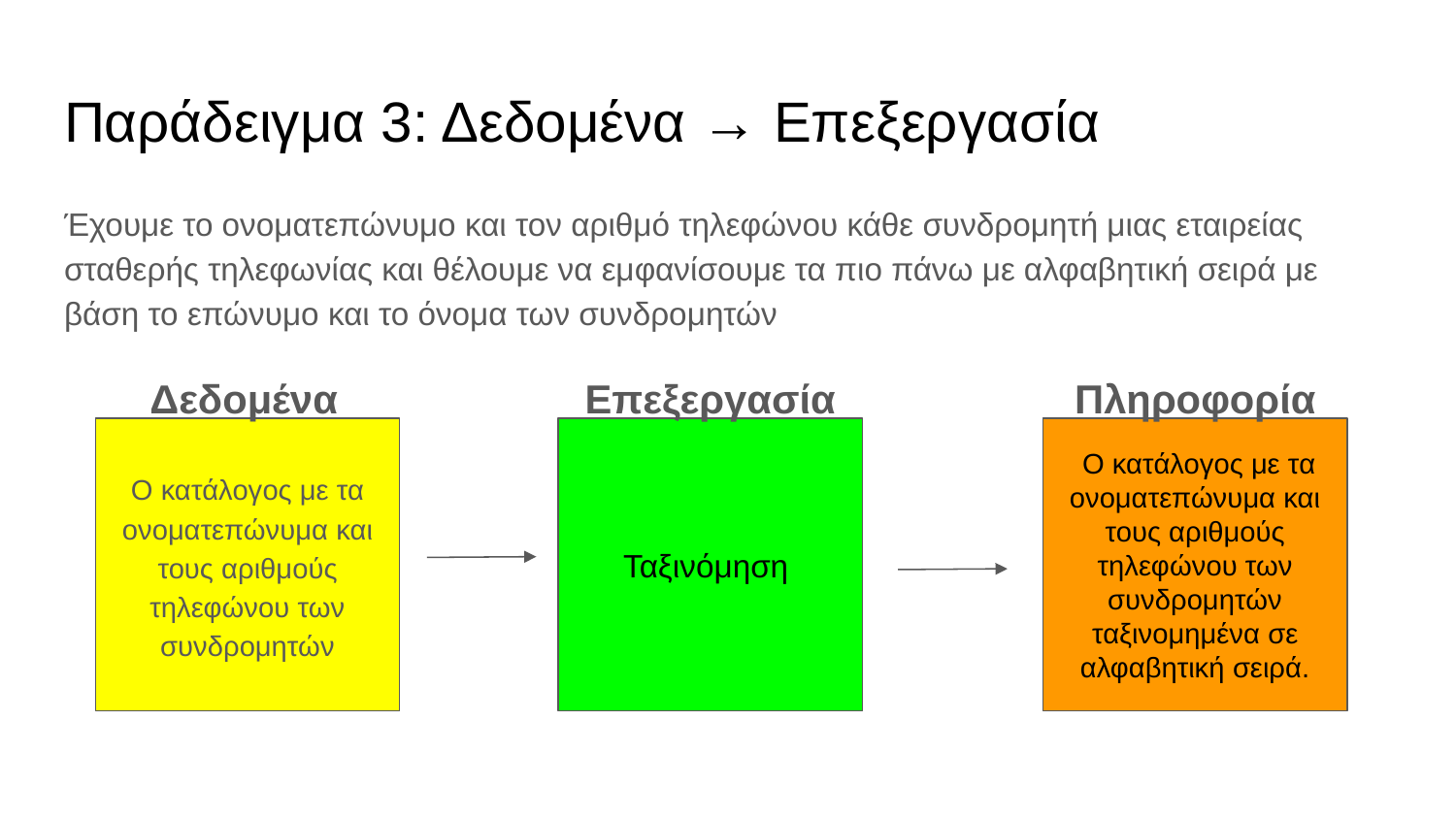

# Παράδειγμα 3: Δεδομένα → Επεξεργασία
Έχουμε το ονοματεπώνυμο και τον αριθμό τηλεφώνου κάθε συνδρομητή μιας εταιρείας σταθερής τηλεφωνίας και θέλουμε να εμφανίσουμε τα πιο πάνω με αλφαβητική σειρά με βάση το επώνυμο και το όνομα των συνδρομητών

Δεδομένα
Επεξεργασία
Πληροφορία
Ο κατάλογος με τα ονοματεπώνυμα και τους αριθμούς τηλεφώνου των συνδρομητών
Ταξινόμηση
 Ο κατάλογος με τα ονοματεπώνυμα και τους αριθμούς τηλεφώνου των συνδρομητών ταξινομημένα σε αλφαβητική σειρά.